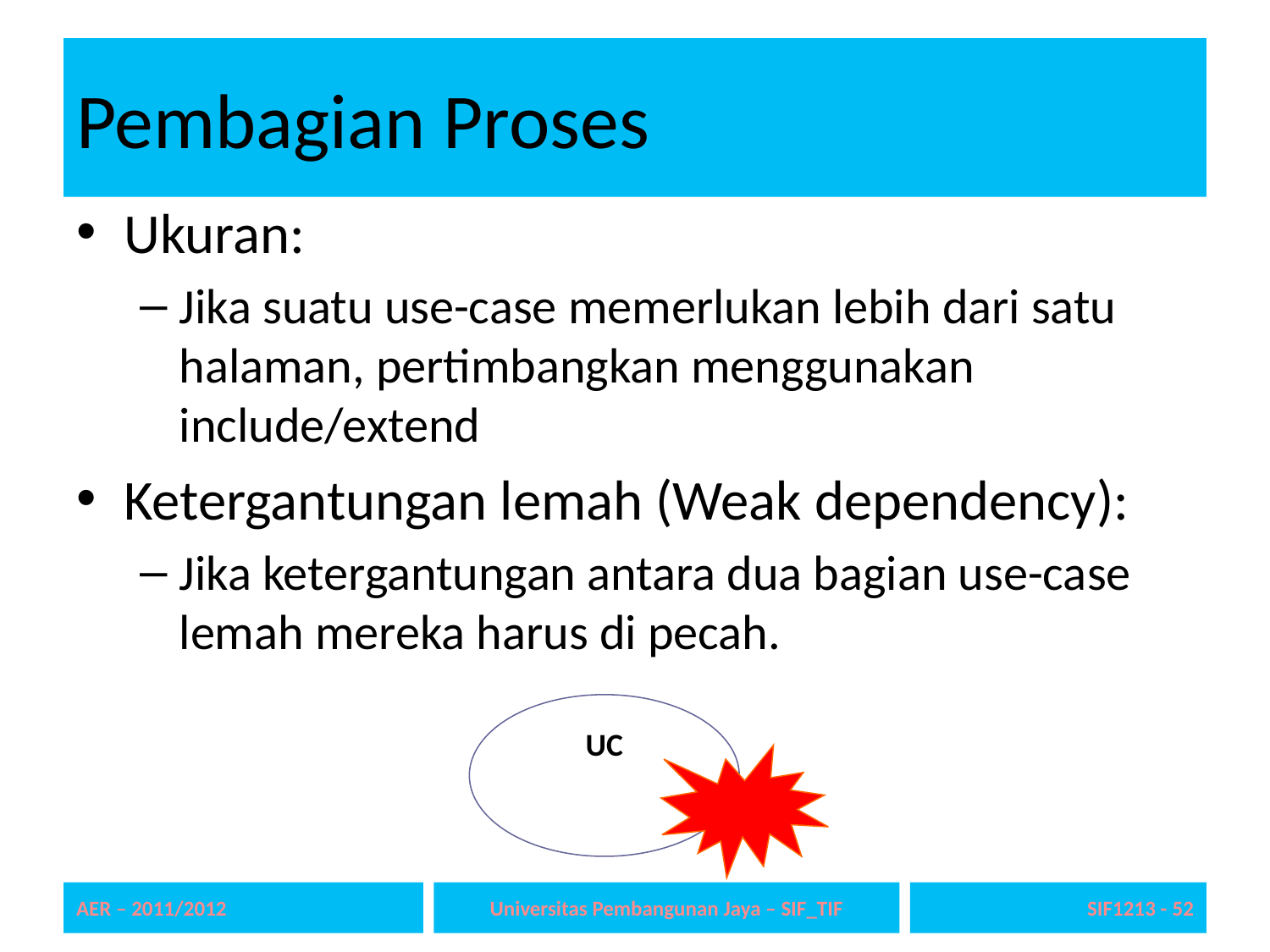

# Pembagian Proses
Ukuran:
Jika suatu use-case memerlukan lebih dari satu halaman, pertimbangkan menggunakan include/extend
Ketergantungan lemah (Weak dependency):
Jika ketergantungan antara dua bagian use-case lemah mereka harus di pecah.

UC

AER – 2011/2012
Universitas Pembangunan Jaya – SIF_TIF
52